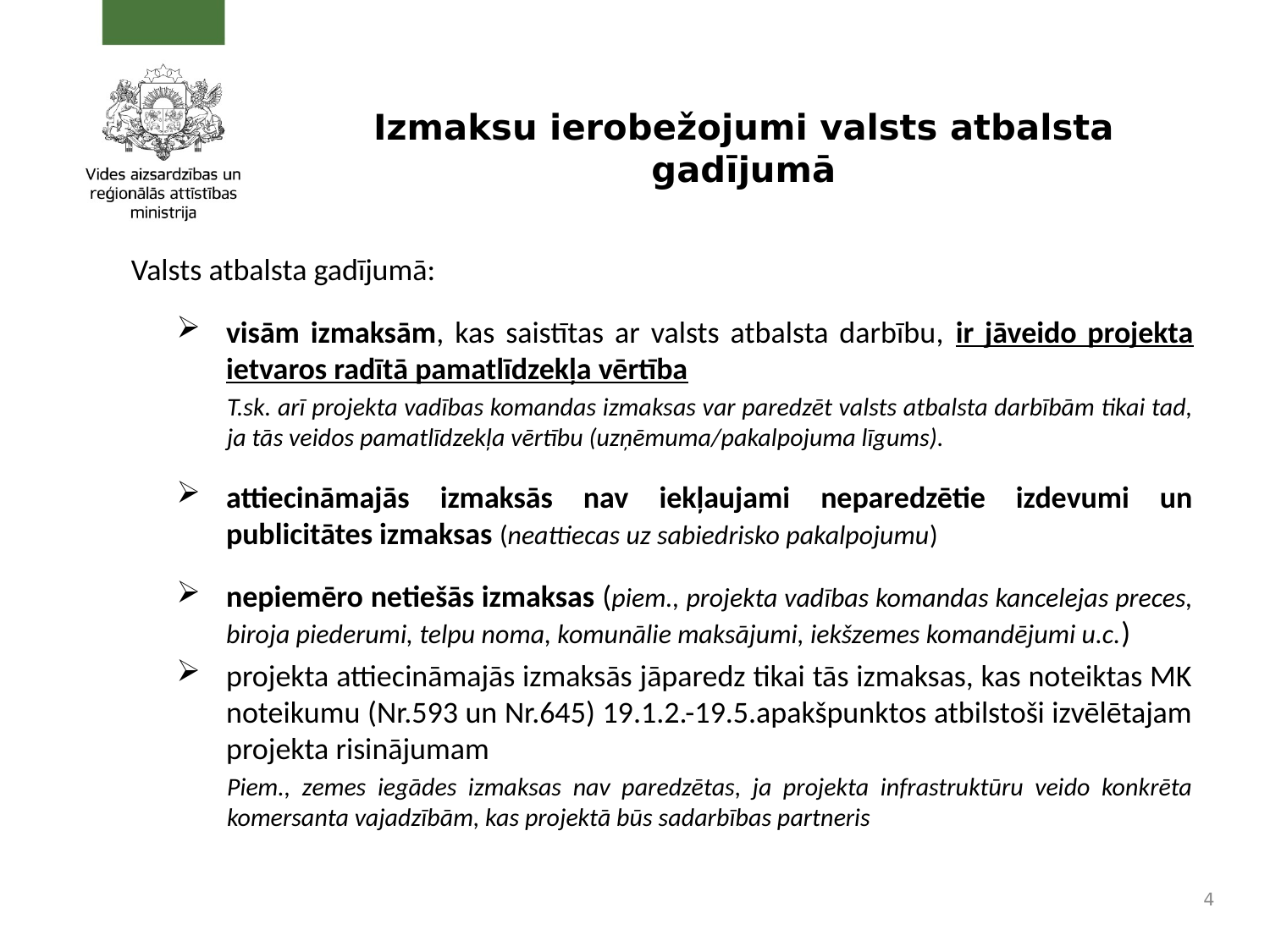

# Izmaksu ierobežojumi valsts atbalsta gadījumā
Valsts atbalsta gadījumā:
visām izmaksām, kas saistītas ar valsts atbalsta darbību, ir jāveido projekta ietvaros radītā pamatlīdzekļa vērtība
T.sk. arī projekta vadības komandas izmaksas var paredzēt valsts atbalsta darbībām tikai tad, ja tās veidos pamatlīdzekļa vērtību (uzņēmuma/pakalpojuma līgums).
attiecināmajās izmaksās nav iekļaujami neparedzētie izdevumi un publicitātes izmaksas (neattiecas uz sabiedrisko pakalpojumu)
nepiemēro netiešās izmaksas (piem., projekta vadības komandas kancelejas preces, biroja piederumi, telpu noma, komunālie maksājumi, iekšzemes komandējumi u.c.)
projekta attiecināmajās izmaksās jāparedz tikai tās izmaksas, kas noteiktas MK noteikumu (Nr.593 un Nr.645) 19.1.2.-19.5.apakšpunktos atbilstoši izvēlētajam projekta risinājumam
Piem., zemes iegādes izmaksas nav paredzētas, ja projekta infrastruktūru veido konkrēta komersanta vajadzībām, kas projektā būs sadarbības partneris
4